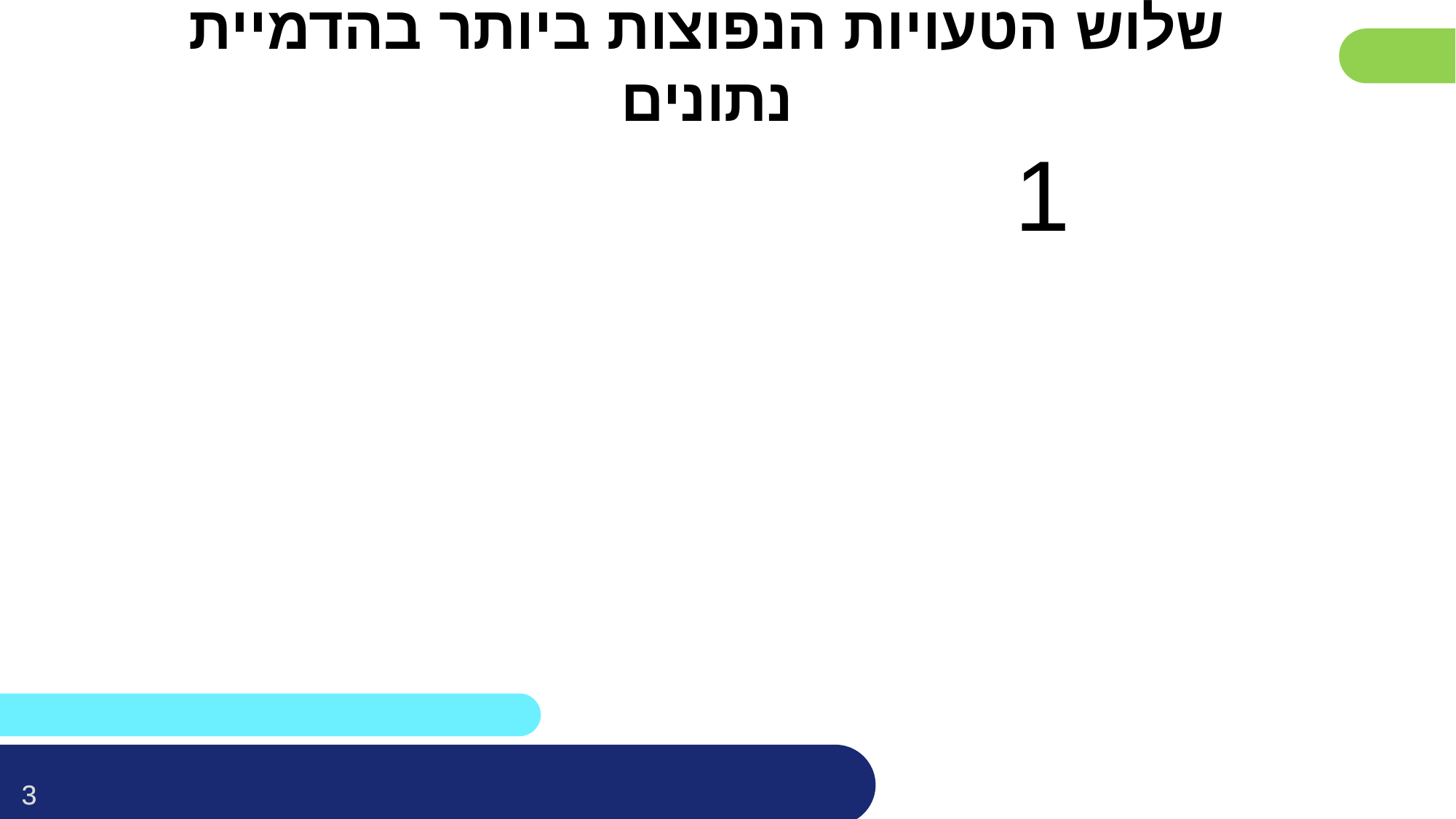

# שלוש הטעויות הנפוצות ביותר בהדמיית נתונים
1
3